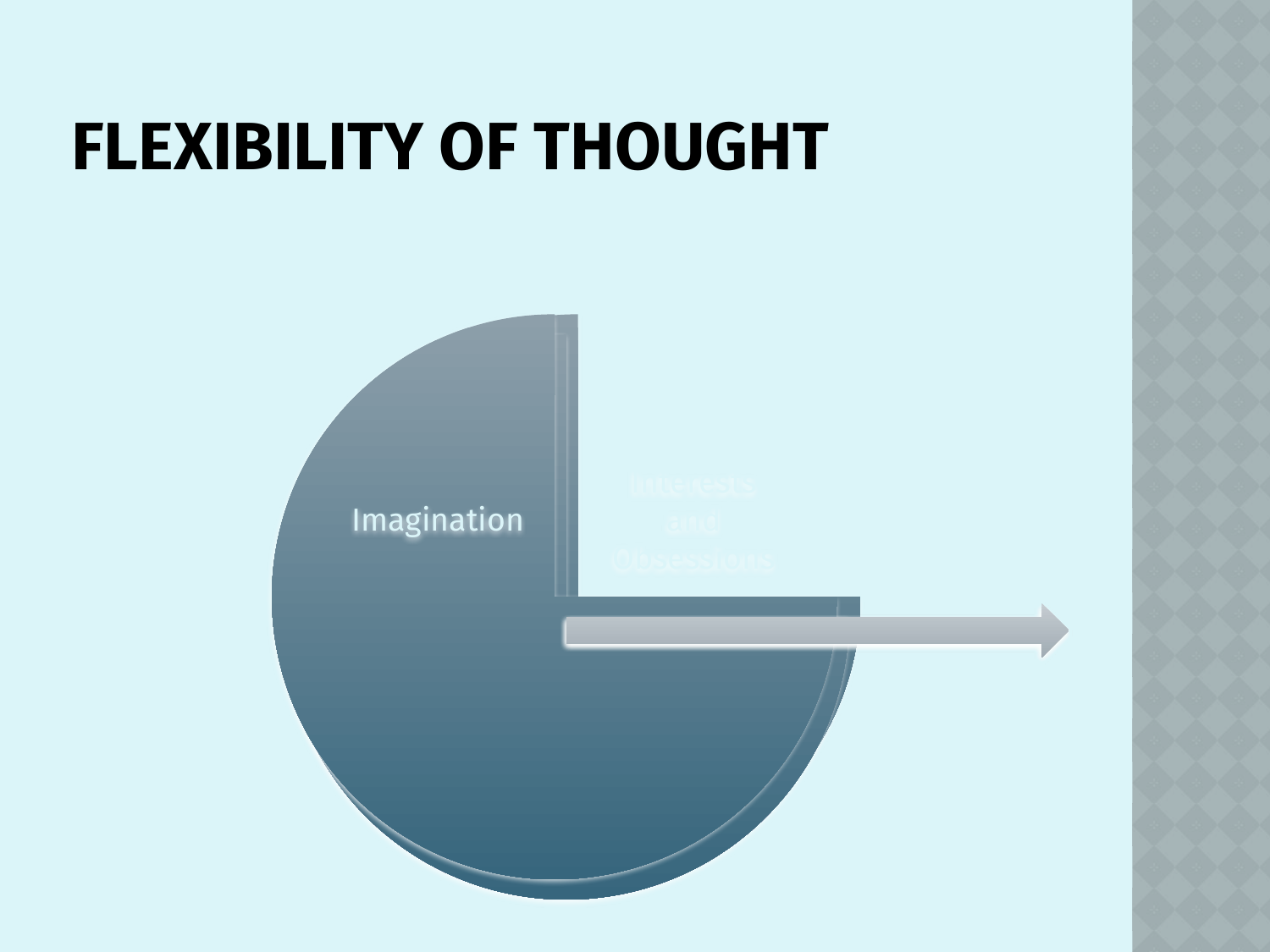

# Flexibility of Thought
Interests and Obsessions
Routines
Imagination